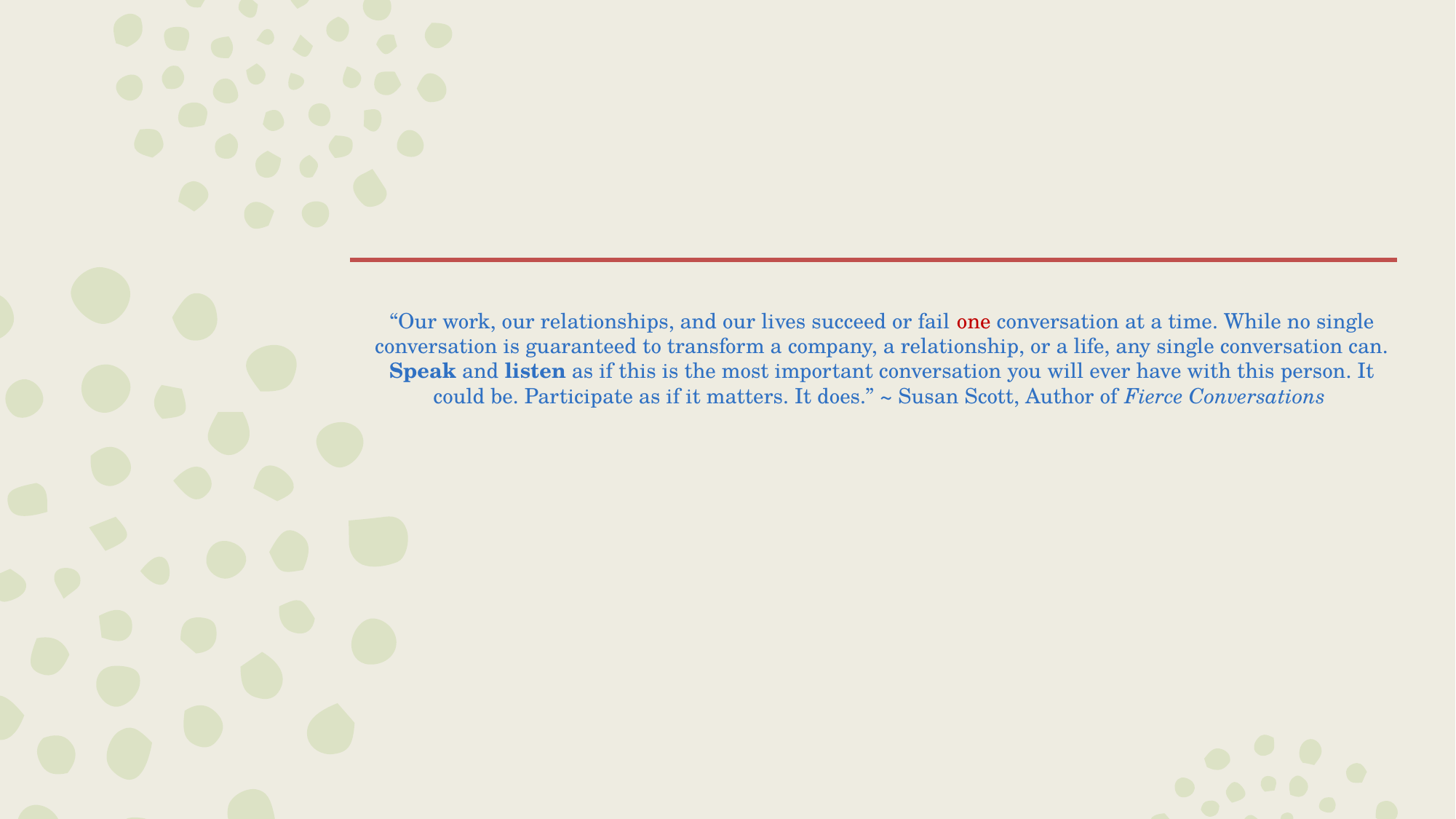

# “Our work, our relationships, and our lives succeed or fail one conversation at a time. While no single conversation is guaranteed to transform a company, a relationship, or a life, any single conversation can. Speak and listen as if this is the most important conversation you will ever have with this person. It could be. Participate as if it matters. It does.” ~ Susan Scott, Author of Fierce Conversations